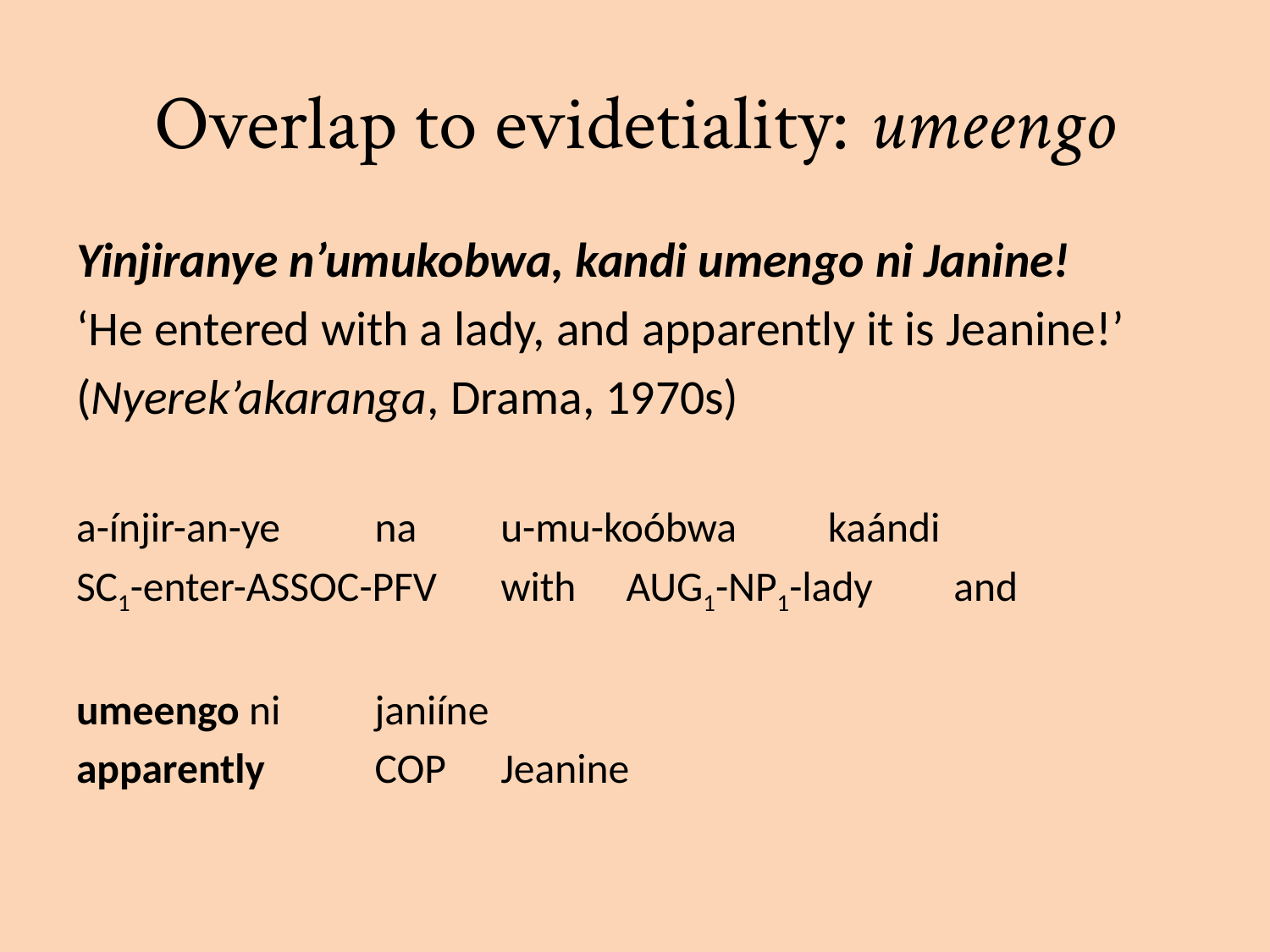

# Overlap to evidetiality: umeengo
Yinjiranye n’umukobwa, kandi umengo ni Janine!
‘He entered with a lady, and apparently it is Jeanine!’
(Nyerek’akaranga, Drama, 1970s)

a-ínjir-an-ye			na	u-mu-koóbwa	        kaándi
SC1-enter-ASSOC-PFV		with	AUG1-NP1-lady	        and

umeengo	ni	janiíne
apparently	COP	Jeanine